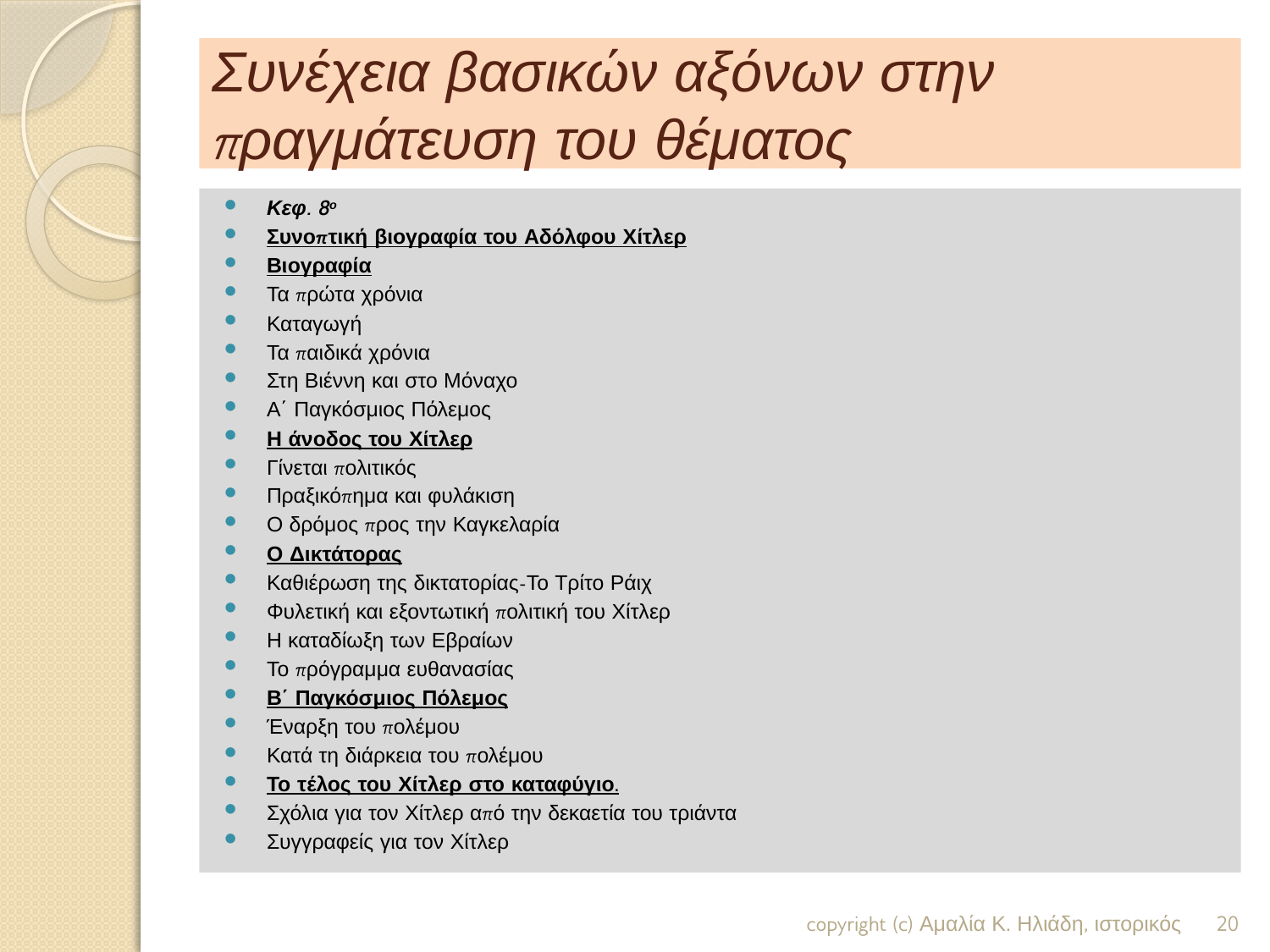

# Συνέχεια βασικών αξόνων στην πραγμάτευση του θέματος
Κεφ. 8ο
Συνοπτική βιογραφία του Αδόλφου Χίτλερ
Βιογραφία
Τα πρώτα χρόνια
Καταγωγή
Τα παιδικά χρόνια
Στη Βιέννη και στο Μόναχο
Α΄ Παγκόσμιος Πόλεμος
Η άνοδος του Χίτλερ
Γίνεται πολιτικός
Πραξικόπημα και φυλάκιση
Ο δρόμος προς την Καγκελαρία
Ο Δικτάτορας
Καθιέρωση της δικτατορίας-Το Τρίτο Ράιχ
Φυλετική και εξοντωτική πολιτική του Χίτλερ
Η καταδίωξη των Εβραίων
Το πρόγραμμα ευθανασίας
Β΄ Παγκόσμιος Πόλεμος
Έναρξη του πολέμου
Κατά τη διάρκεια του πολέμου
Το τέλος του Χίτλερ στο καταφύγιο.
Σχόλια για τον Χίτλερ από την δεκαετία του τριάντα
Συγγραφείς για τον Χίτλερ

copyright (c) Αμαλία Κ. Ηλιάδη, ιστορικός
20